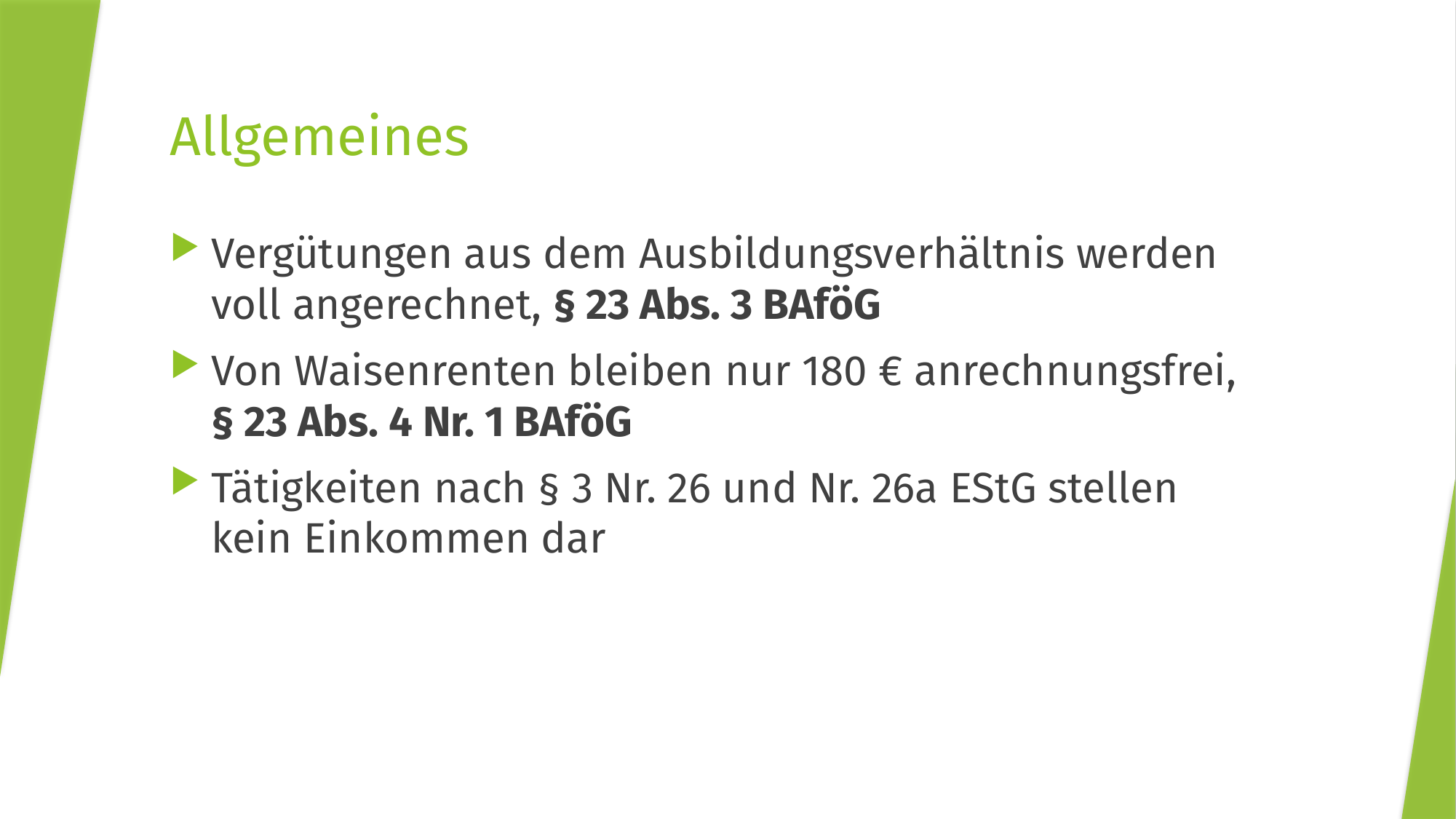

# Allgemeines
Vergütungen aus dem Ausbildungsverhältnis werden voll angerechnet, § 23 Abs. 3 BAföG
Von Waisenrenten bleiben nur 180 € anrechnungsfrei, § 23 Abs. 4 Nr. 1 BAföG
Tätigkeiten nach § 3 Nr. 26 und Nr. 26a EStG stellen kein Einkommen dar